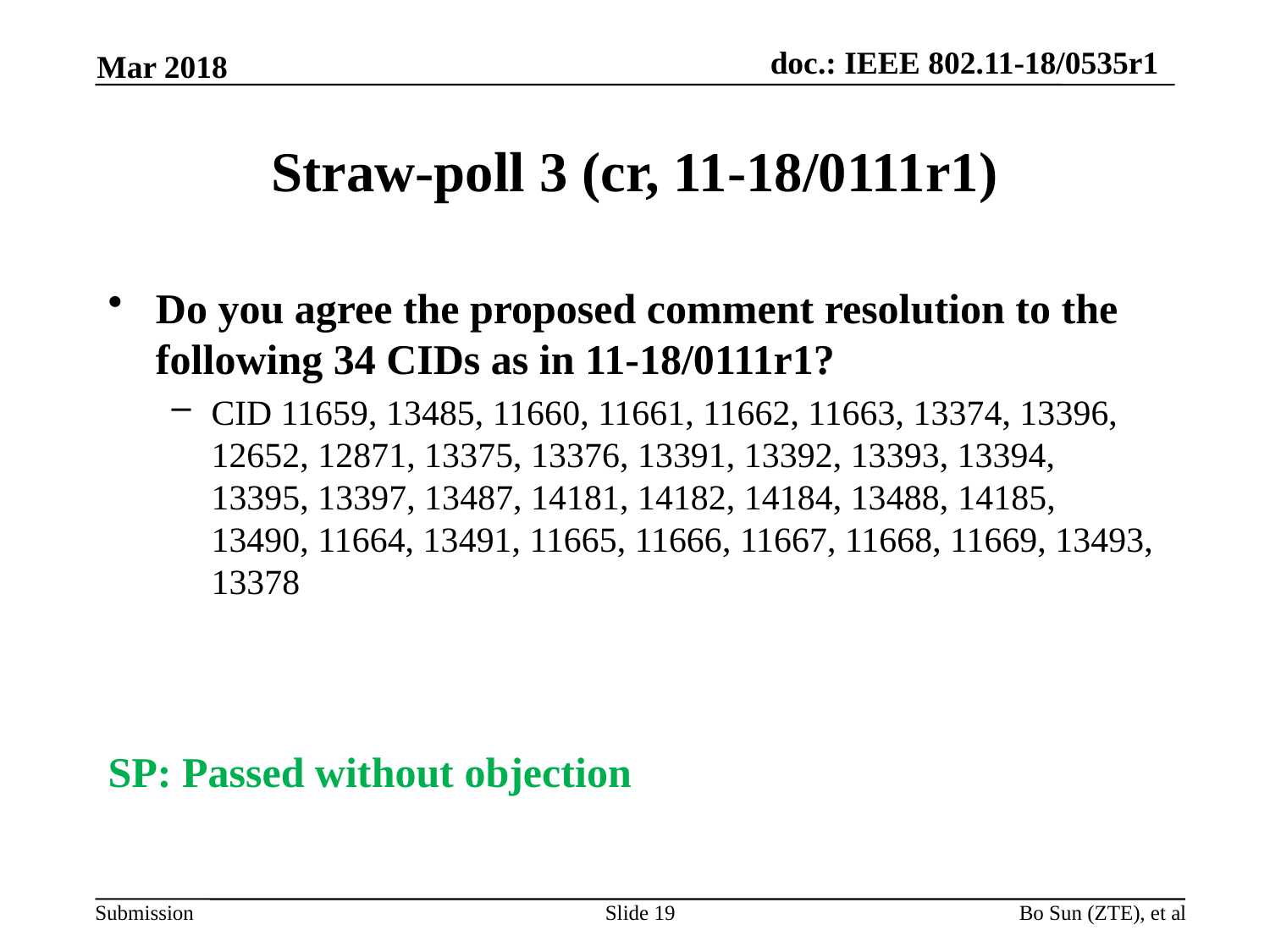

Mar 2018
# Straw-poll 3 (cr, 11-18/0111r1)
Do you agree the proposed comment resolution to the following 34 CIDs as in 11-18/0111r1?
CID 11659, 13485, 11660, 11661, 11662, 11663, 13374, 13396, 12652, 12871, 13375, 13376, 13391, 13392, 13393, 13394, 13395, 13397, 13487, 14181, 14182, 14184, 13488, 14185, 13490, 11664, 13491, 11665, 11666, 11667, 11668, 11669, 13493, 13378

SP: Passed without objection
Slide 19
Bo Sun (ZTE), et al